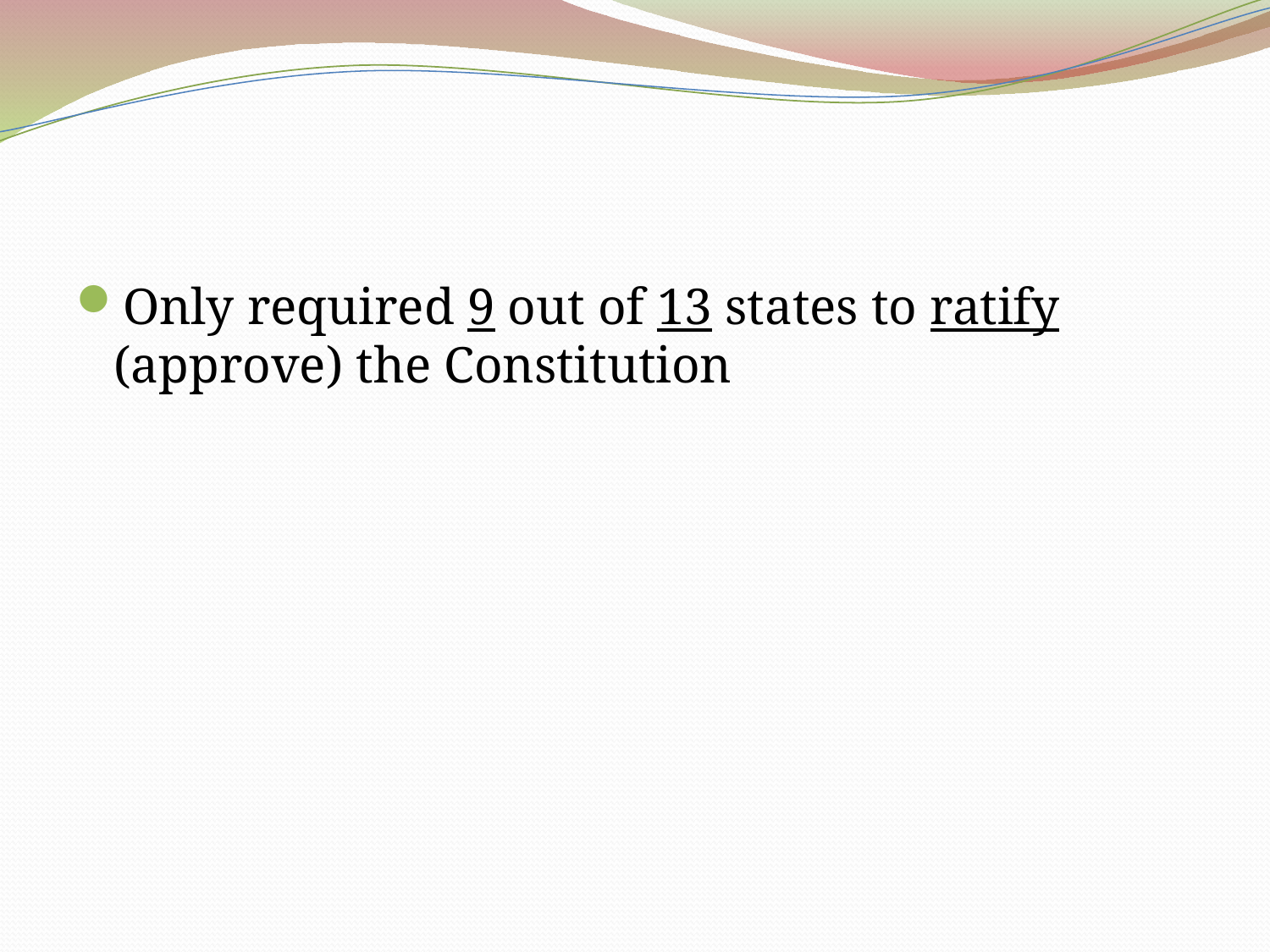

#
Only required 9 out of 13 states to ratify (approve) the Constitution